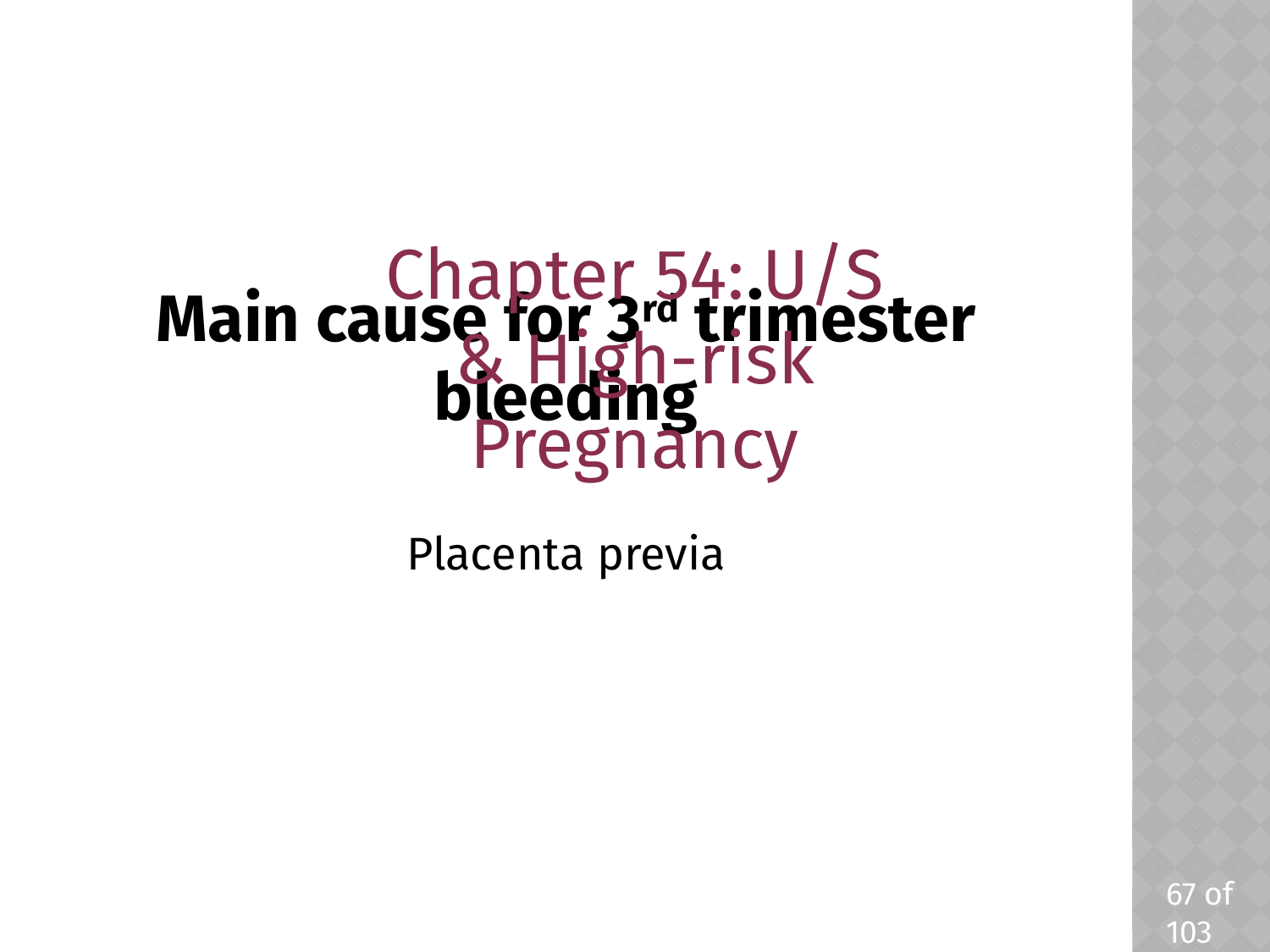

Chapter 54: U/S & High-risk Pregnancy
# Main cause for 3rd trimester bleeding
Placenta previa